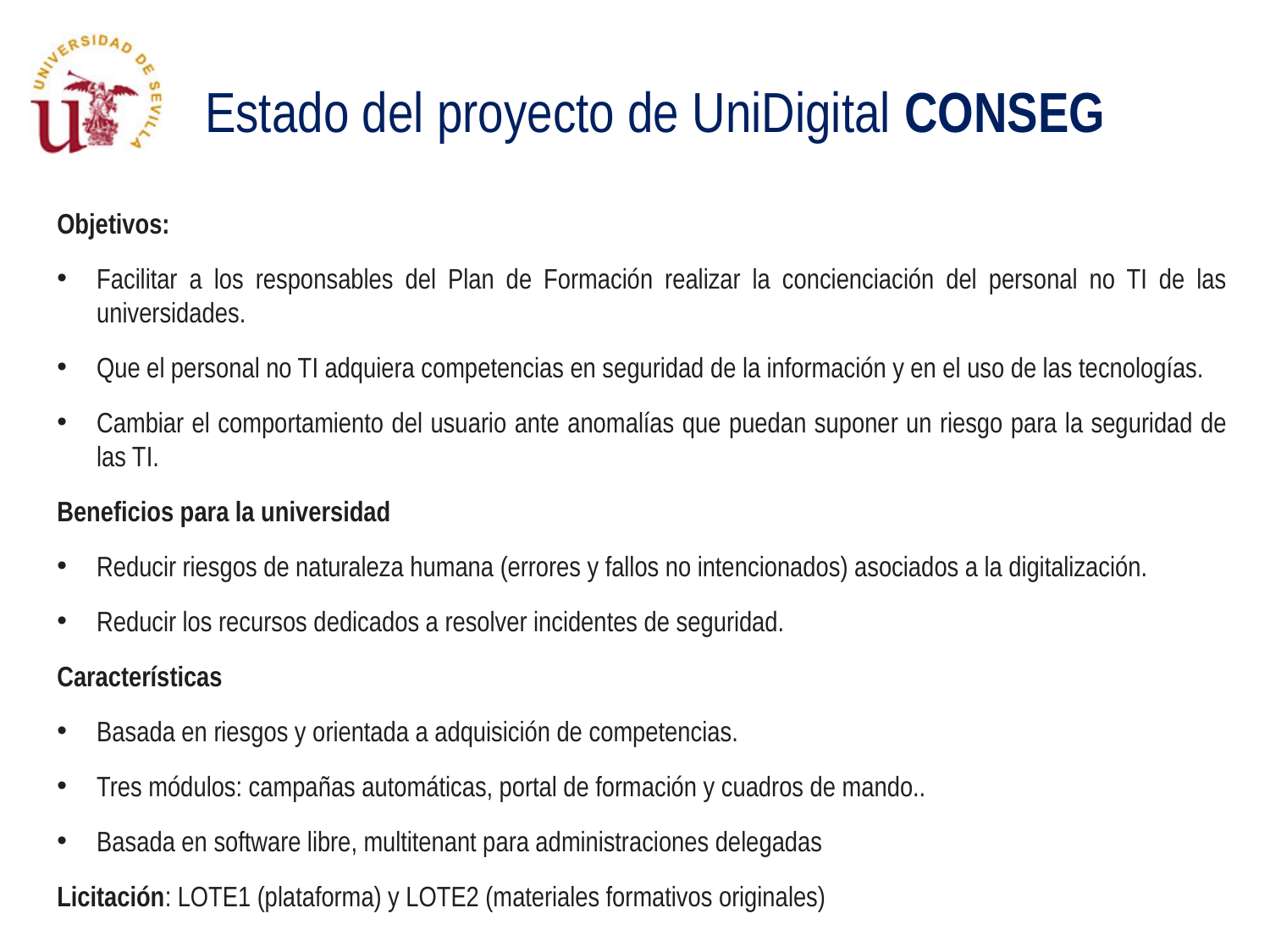

Objetivos:
Facilitar a los responsables del Plan de Formación realizar la concienciación del personal no TI de las universidades.
Que el personal no TI adquiera competencias en seguridad de la información y en el uso de las tecnologías.
Cambiar el comportamiento del usuario ante anomalías que puedan suponer un riesgo para la seguridad de las TI.
Beneficios para la universidad
Reducir riesgos de naturaleza humana (errores y fallos no intencionados) asociados a la digitalización.
Reducir los recursos dedicados a resolver incidentes de seguridad.
Características
Basada en riesgos y orientada a adquisición de competencias.
Tres módulos: campañas automáticas, portal de formación y cuadros de mando..
Basada en software libre, multitenant para administraciones delegadas
Licitación: LOTE1 (plataforma) y LOTE2 (materiales formativos originales)